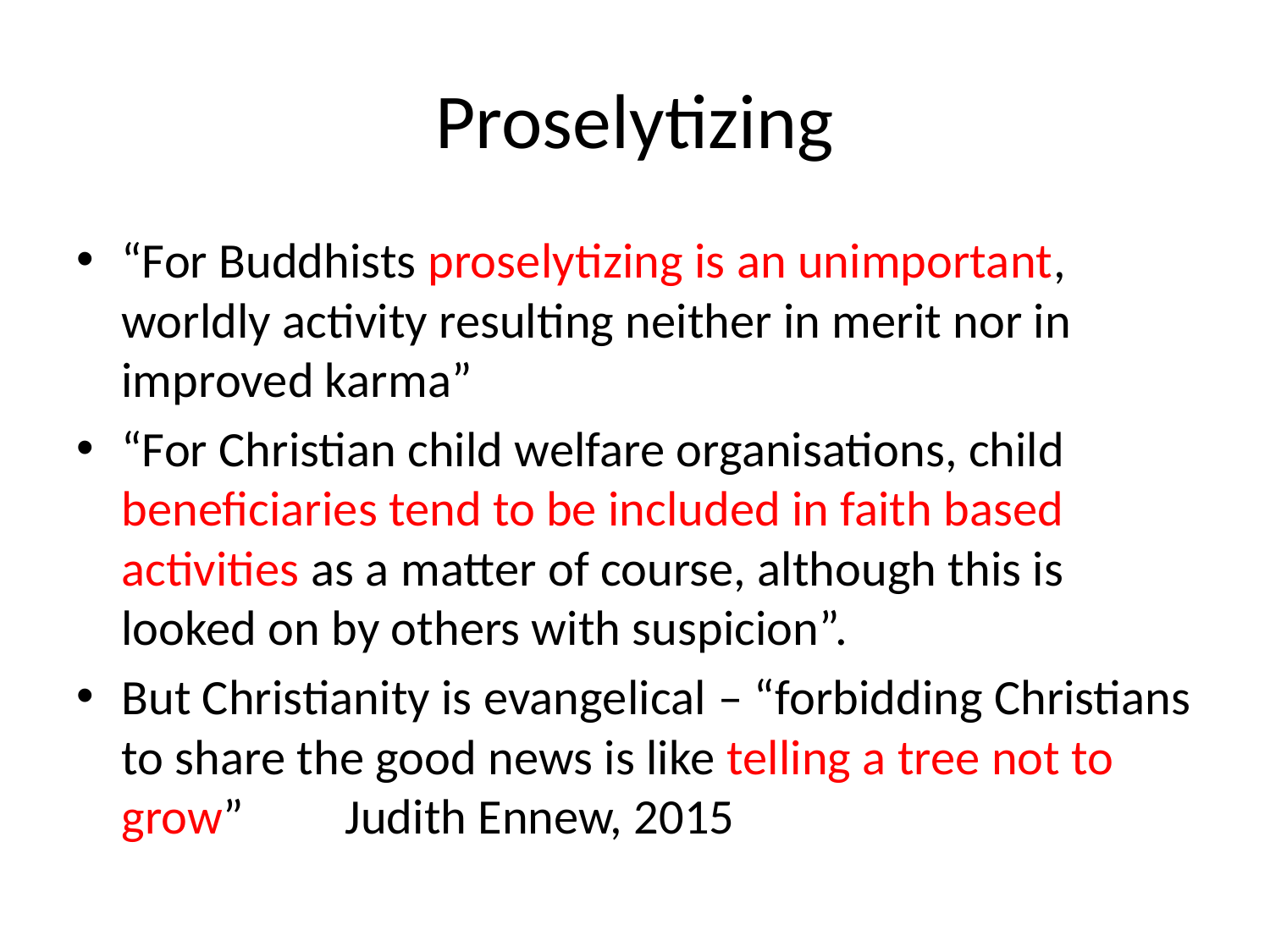

# Proselytizing
“For Buddhists proselytizing is an unimportant, worldly activity resulting neither in merit nor in improved karma”
“For Christian child welfare organisations, child beneficiaries tend to be included in faith based activities as a matter of course, although this is looked on by others with suspicion”.
But Christianity is evangelical – “forbidding Christians to share the good news is like telling a tree not to grow” 	Judith Ennew, 2015